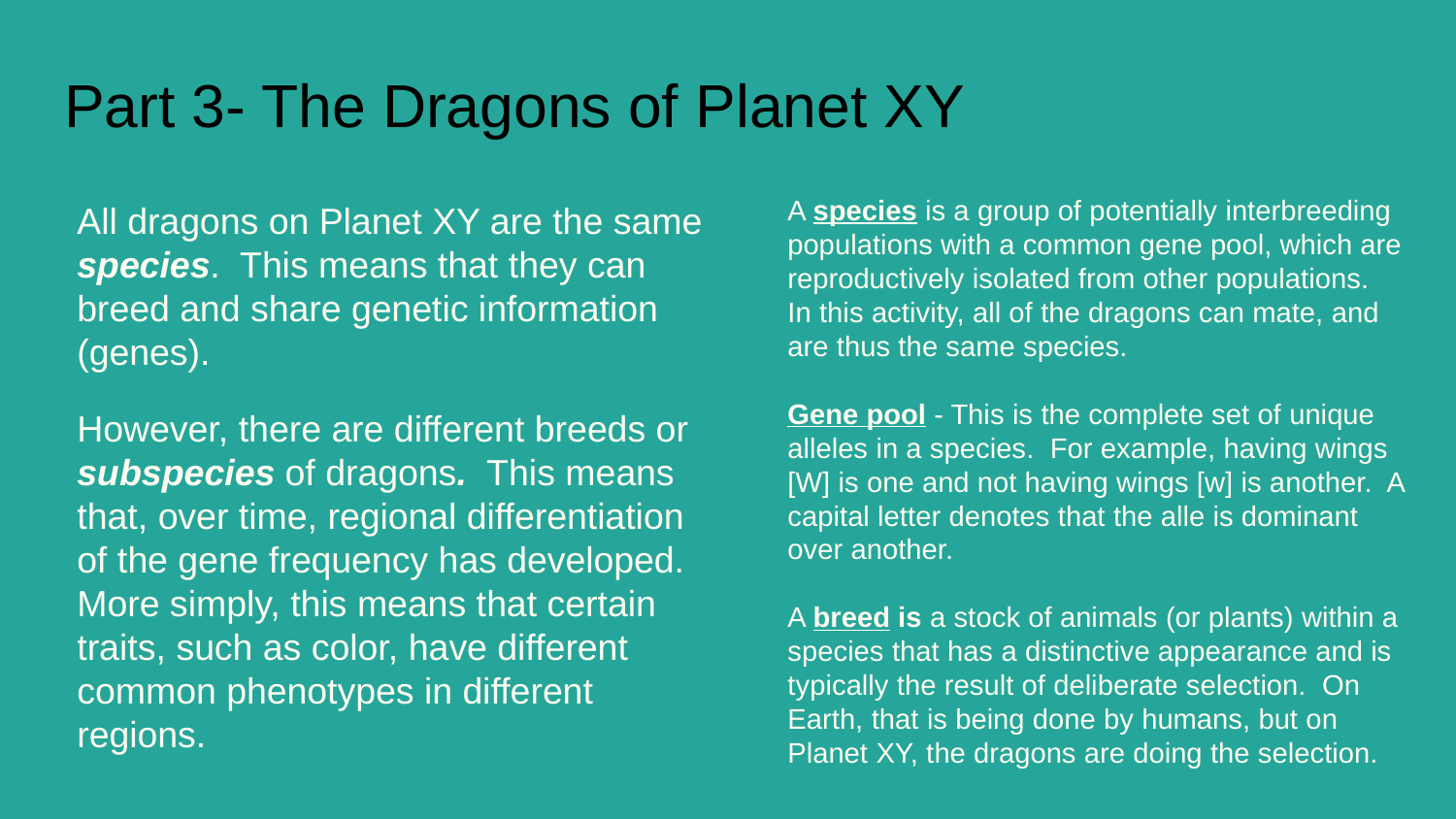

# Part 3- The Dragons of Planet XY
A species is a group of potentially interbreeding populations with a common gene pool, which are reproductively isolated from other populations.  In this activity, all of the dragons can mate, and are thus the same species.

Gene pool - This is the complete set of unique alleles in a species.  For example, having wings [W] is one and not having wings [w] is another.  A capital letter denotes that the alle is dominant over another.

A breed is a stock of animals (or plants) within a species that has a distinctive appearance and is typically the result of deliberate selection.  On Earth, that is being done by humans, but on Planet XY, the dragons are doing the selection.
All dragons on Planet XY are the same species.  This means that they can breed and share genetic information (genes).
However, there are different breeds or subspecies of dragons.  This means that, over time, regional differentiation of the gene frequency has developed.  More simply, this means that certain traits, such as color, have different common phenotypes in different regions.